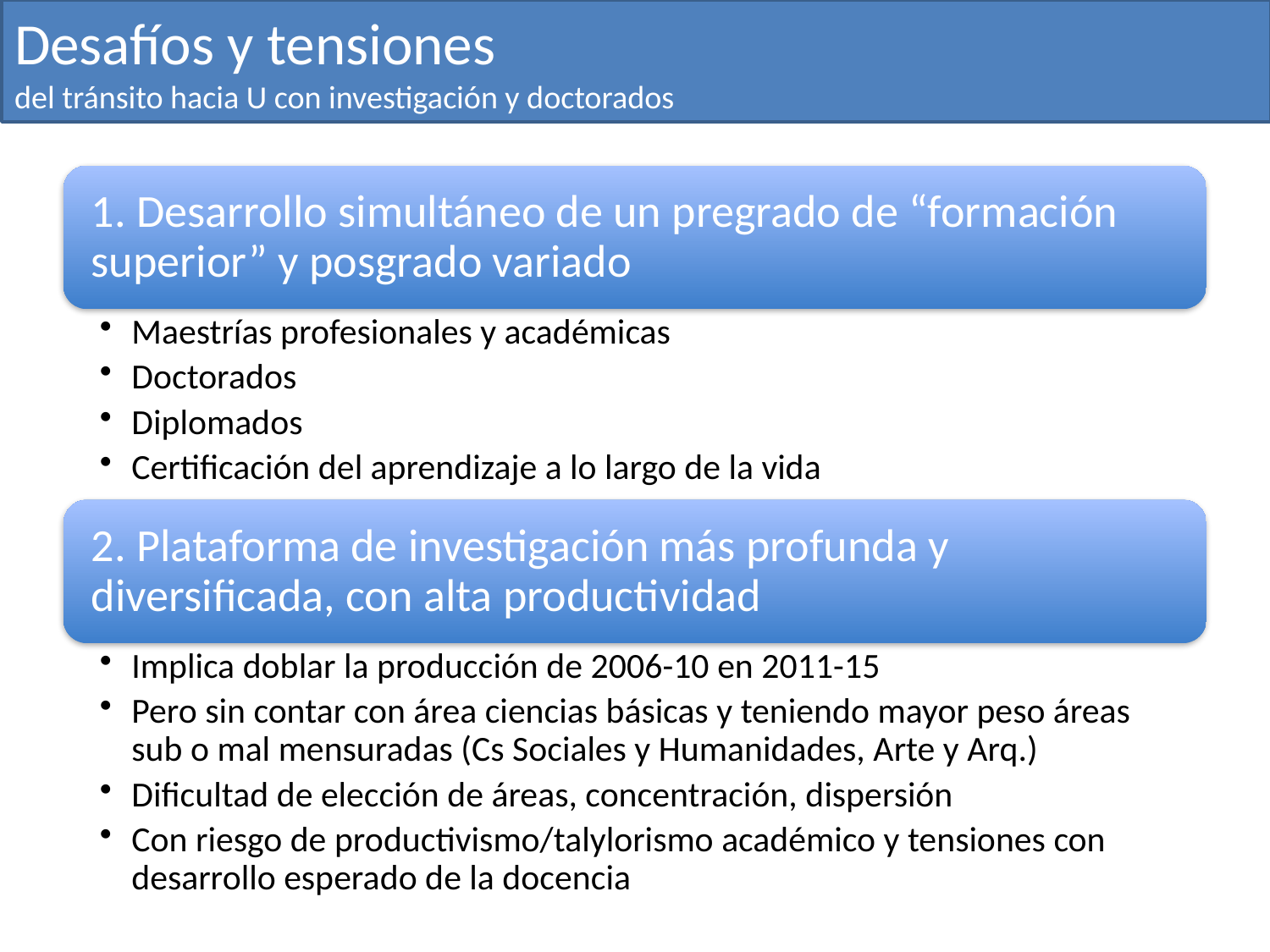

# Desafíos y tensiones del tránsito hacia U con investigación y doctorados
1. Desarrollo simultáneo de un pregrado de “formación superior” y posgrado variado
Maestrías profesionales y académicas
Doctorados
Diplomados
Certificación del aprendizaje a lo largo de la vida
2. Plataforma de investigación más profunda y diversificada, con alta productividad
Implica doblar la producción de 2006-10 en 2011-15
Pero sin contar con área ciencias básicas y teniendo mayor peso áreas sub o mal mensuradas (Cs Sociales y Humanidades, Arte y Arq.)
Dificultad de elección de áreas, concentración, dispersión
Con riesgo de productivismo/talylorismo académico y tensiones con desarrollo esperado de la docencia